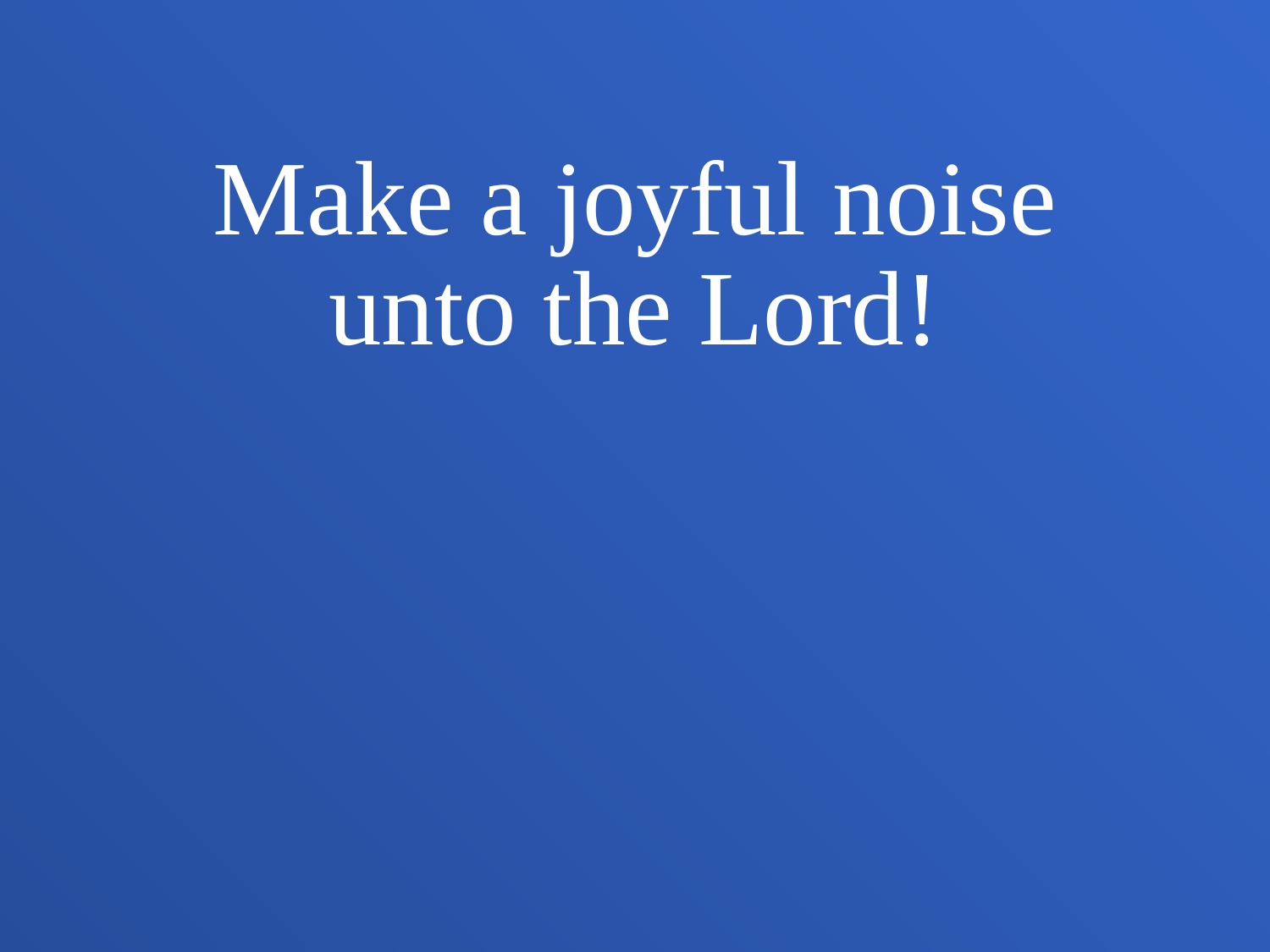

Make a joyful noise
unto the Lord!